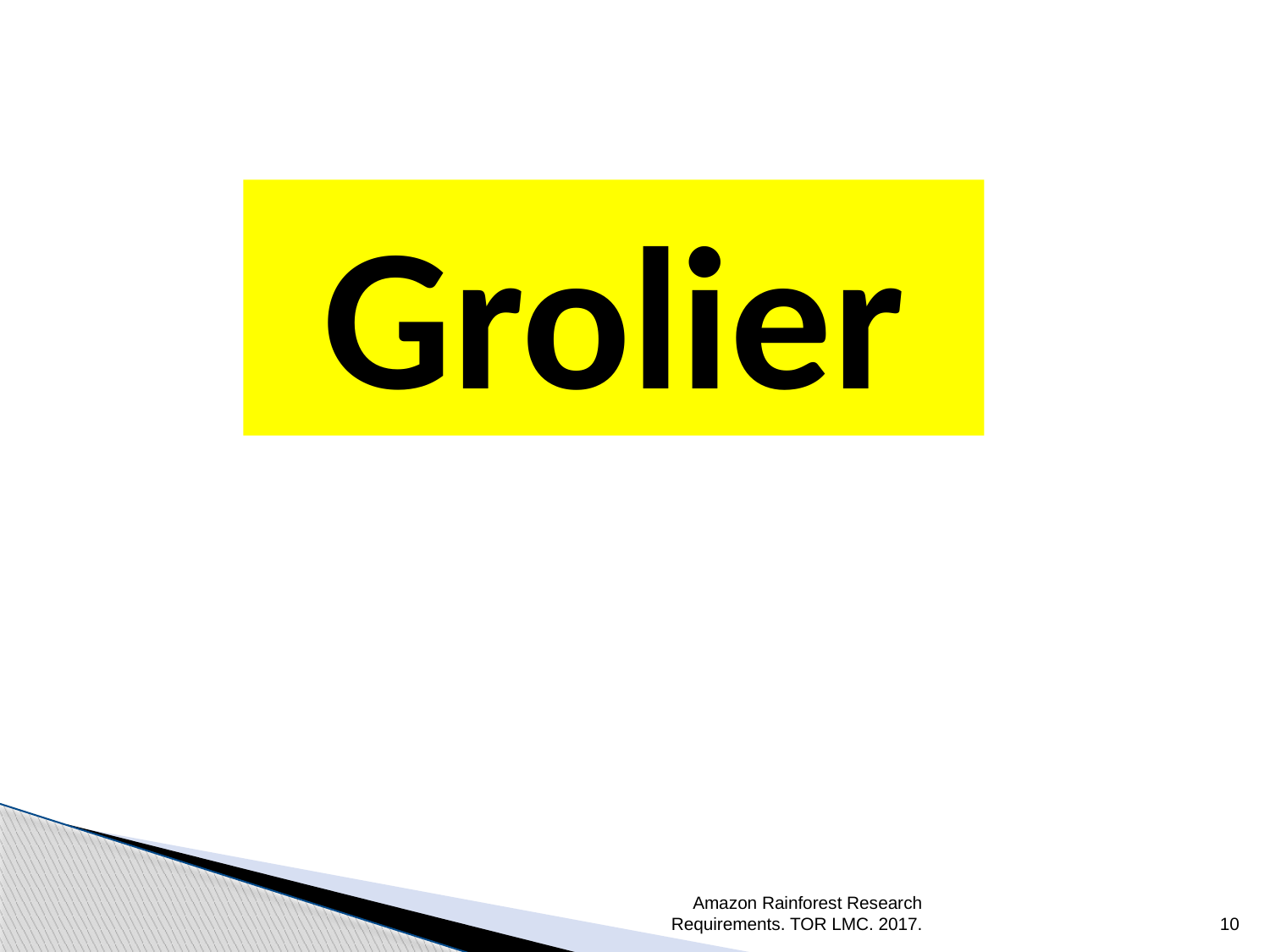

Grolier
Amazon Rainforest Research Requirements. TOR LMC. 2017.
10